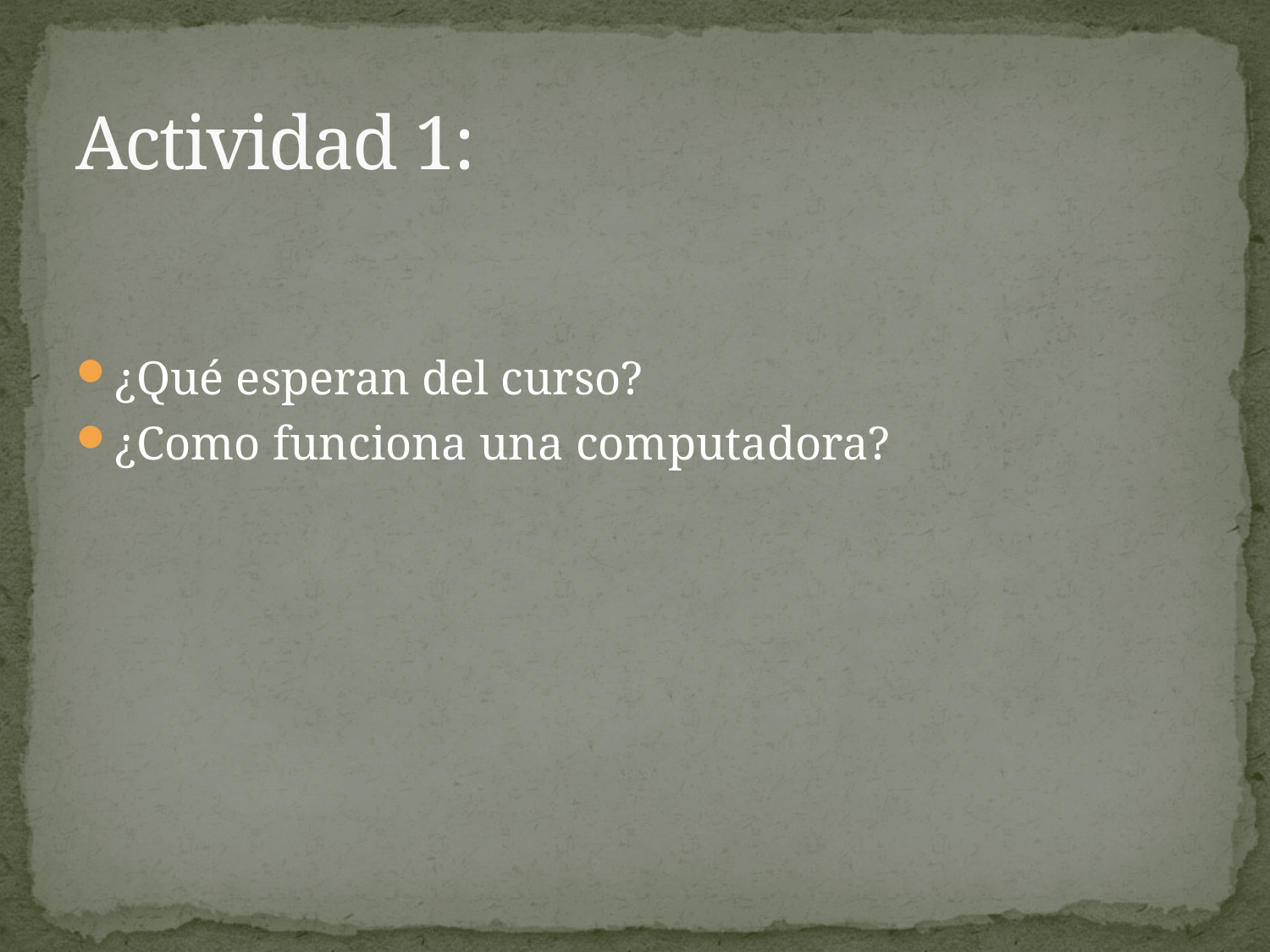

# Actividad 1:

¿Qué esperan del curso?
¿Como funciona una computadora?